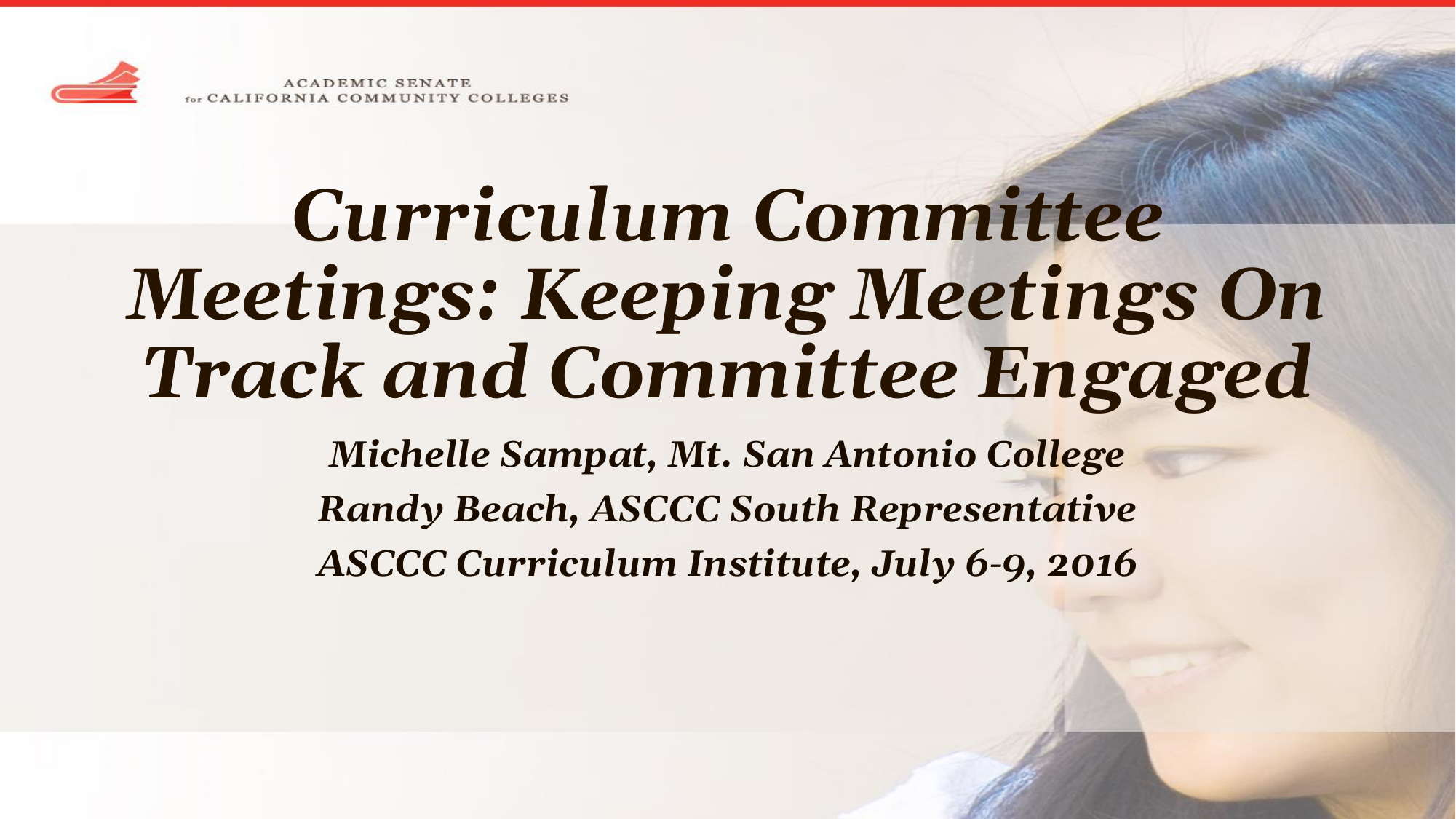

# Curriculum Committee Meetings: Keeping Meetings On Track and Committee Engaged
Michelle Sampat, Mt. San Antonio College
Randy Beach, ASCCC South Representative
ASCCC Curriculum Institute, July 6-9, 2016